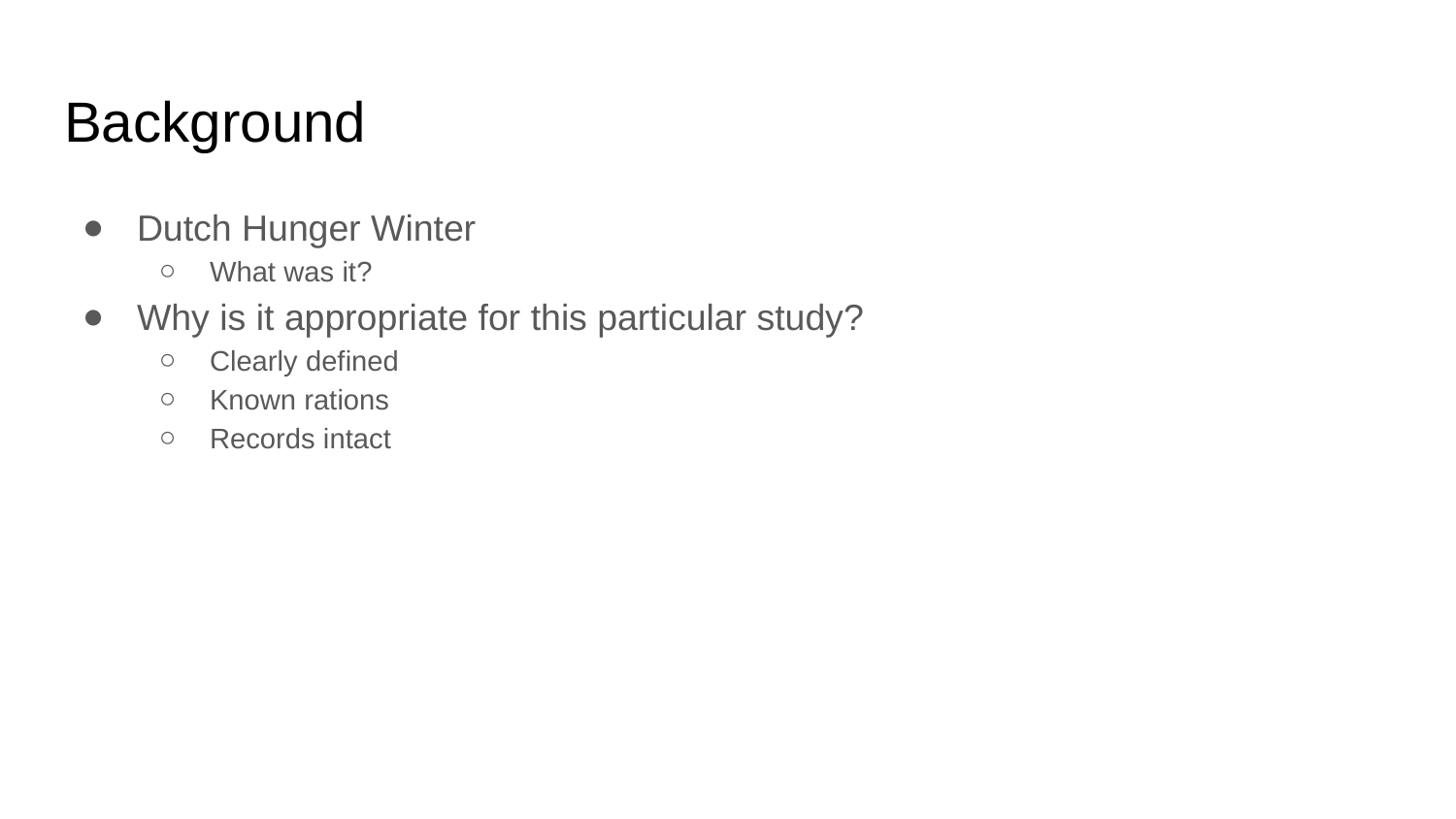

# Background
Dutch Hunger Winter
What was it?
Why is it appropriate for this particular study?
Clearly defined
Known rations
Records intact